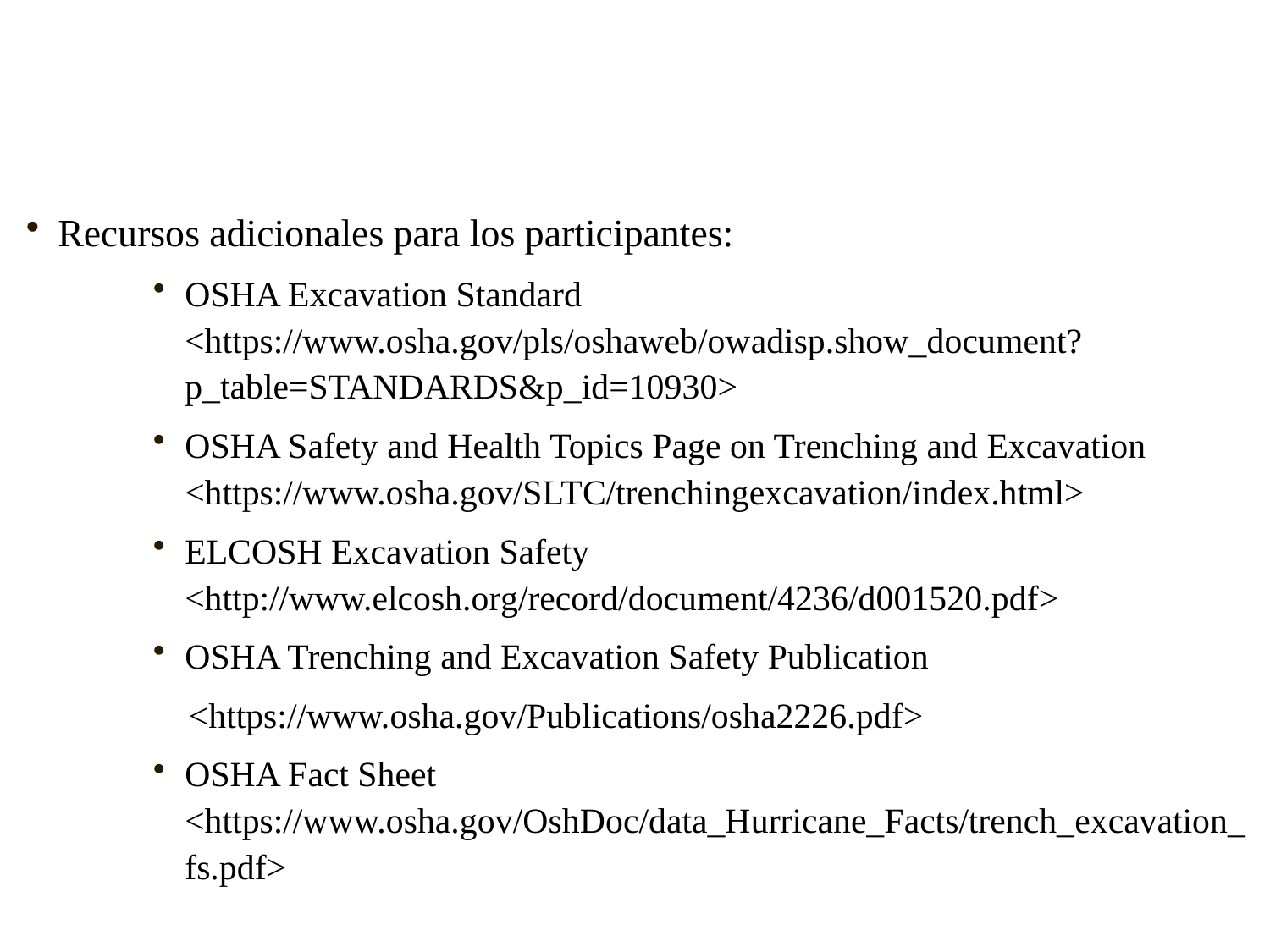

# Recursos Adicionales
Recursos adicionales para los participantes:
OSHA Excavation Standard <https://www.osha.gov/pls/oshaweb/owadisp.show_document?p_table=STANDARDS&p_id=10930>
OSHA Safety and Health Topics Page on Trenching and Excavation
<https://www.osha.gov/SLTC/trenchingexcavation/index.html>
ELCOSH Excavation Safety <http://www.elcosh.org/record/document/4236/d001520.pdf>
OSHA Trenching and Excavation Safety Publication
    <https://www.osha.gov/Publications/osha2226.pdf>
OSHA Fact Sheet  <https://www.osha.gov/OshDoc/data_Hurricane_Facts/trench_excavation_fs.pdf>